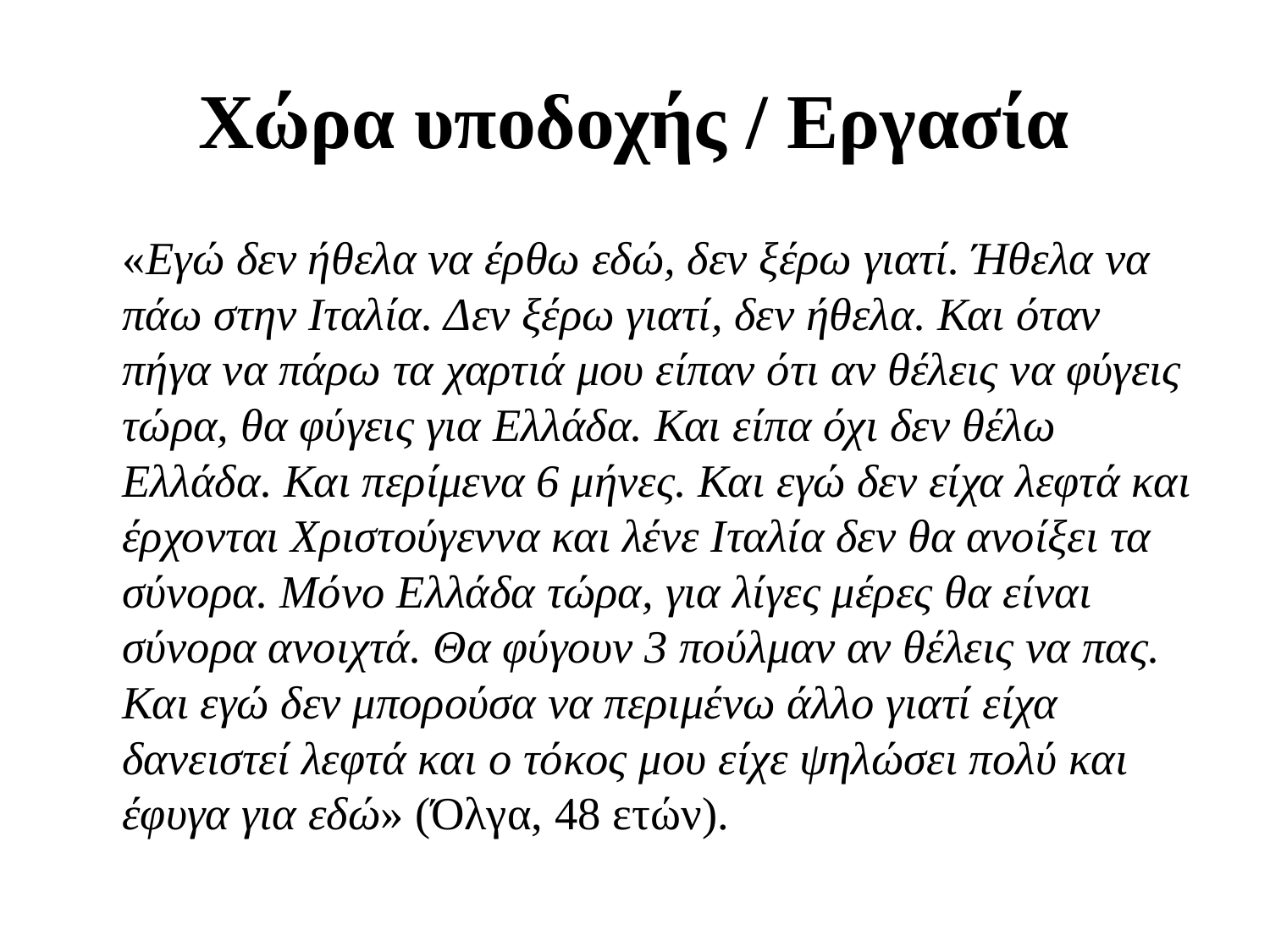

# Χώρα υποδοχής / Εργασία
    «Εγώ δεν ήθελα να έρθω εδώ, δεν ξέρω γιατί. Ήθελα να πάω στην Ιταλία. Δεν ξέρω γιατί, δεν ήθελα. Και όταν πήγα να πάρω τα χαρτιά μου είπαν ότι αν θέλεις να φύγεις τώρα, θα φύγεις για Ελλάδα. Και είπα όχι δεν θέλω Ελλάδα. Και περίμενα 6 μήνες. Και εγώ δεν είχα λεφτά και έρχονται Χριστούγεννα και λένε Ιταλία δεν θα ανοίξει τα σύνορα. Μόνο Ελλάδα τώρα, για λίγες μέρες θα είναι σύνορα ανοιχτά. Θα φύγουν 3 πούλμαν αν θέλεις να πας. Και εγώ δεν μπορούσα να περιμένω άλλο γιατί είχα δανειστεί λεφτά και ο τόκος μου είχε ψηλώσει πολύ και έφυγα για εδώ» (Όλγα, 48 ετών).